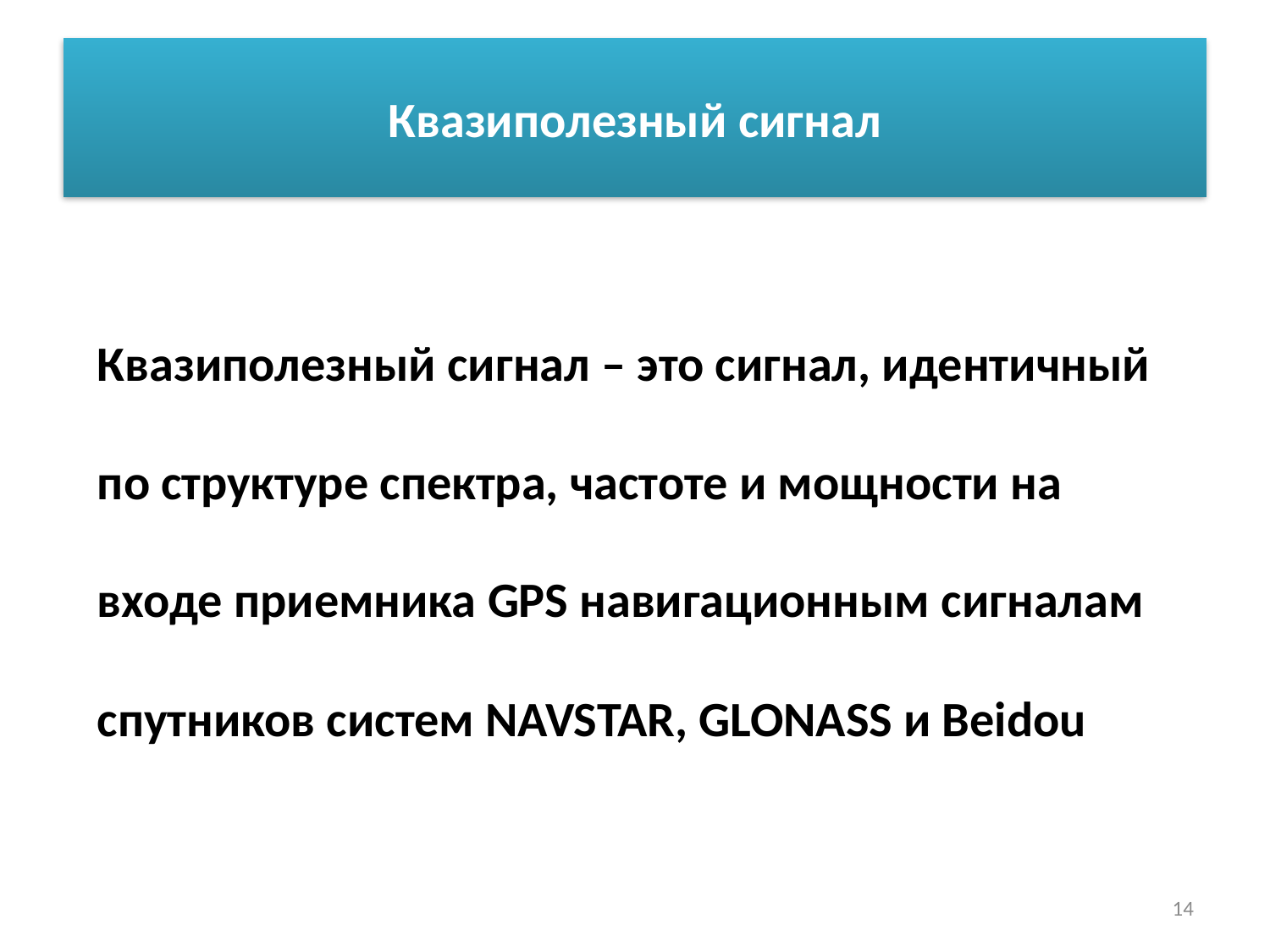

# Квазиполезный сигнал
Квазиполезный сигнал – это сигнал, идентичный по структуре спектра, частоте и мощности на входе приемника GPS навигационным сигналам спутников систем NAVSTAR, GLONASS и Beidou
14